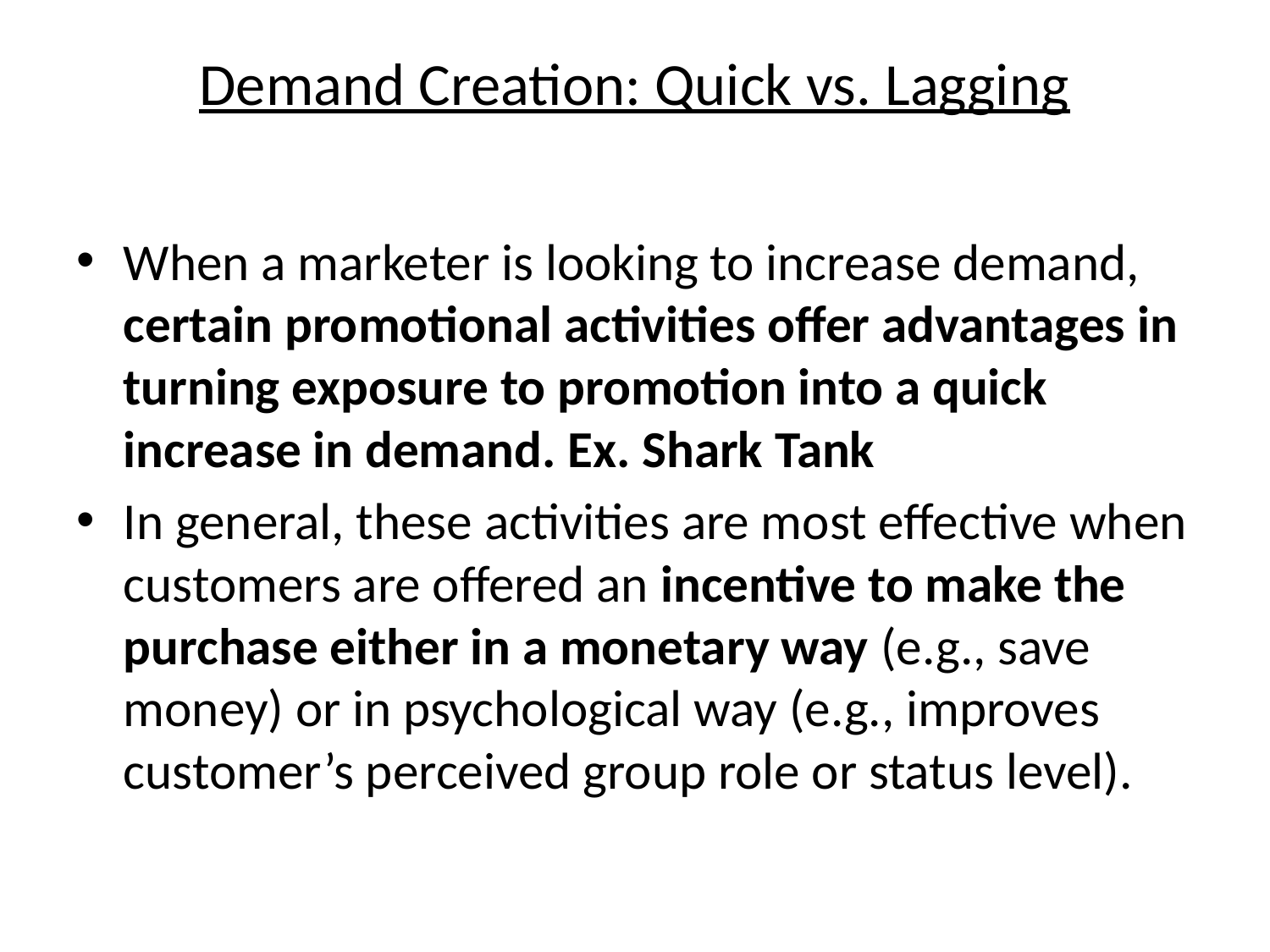

# Demand Creation: Quick vs. Lagging
When a marketer is looking to increase demand, certain promotional activities offer advantages in turning exposure to promotion into a quick increase in demand. Ex. Shark Tank
In general, these activities are most effective when customers are offered an incentive to make the purchase either in a monetary way (e.g., save money) or in psychological way (e.g., improves customer’s perceived group role or status level).